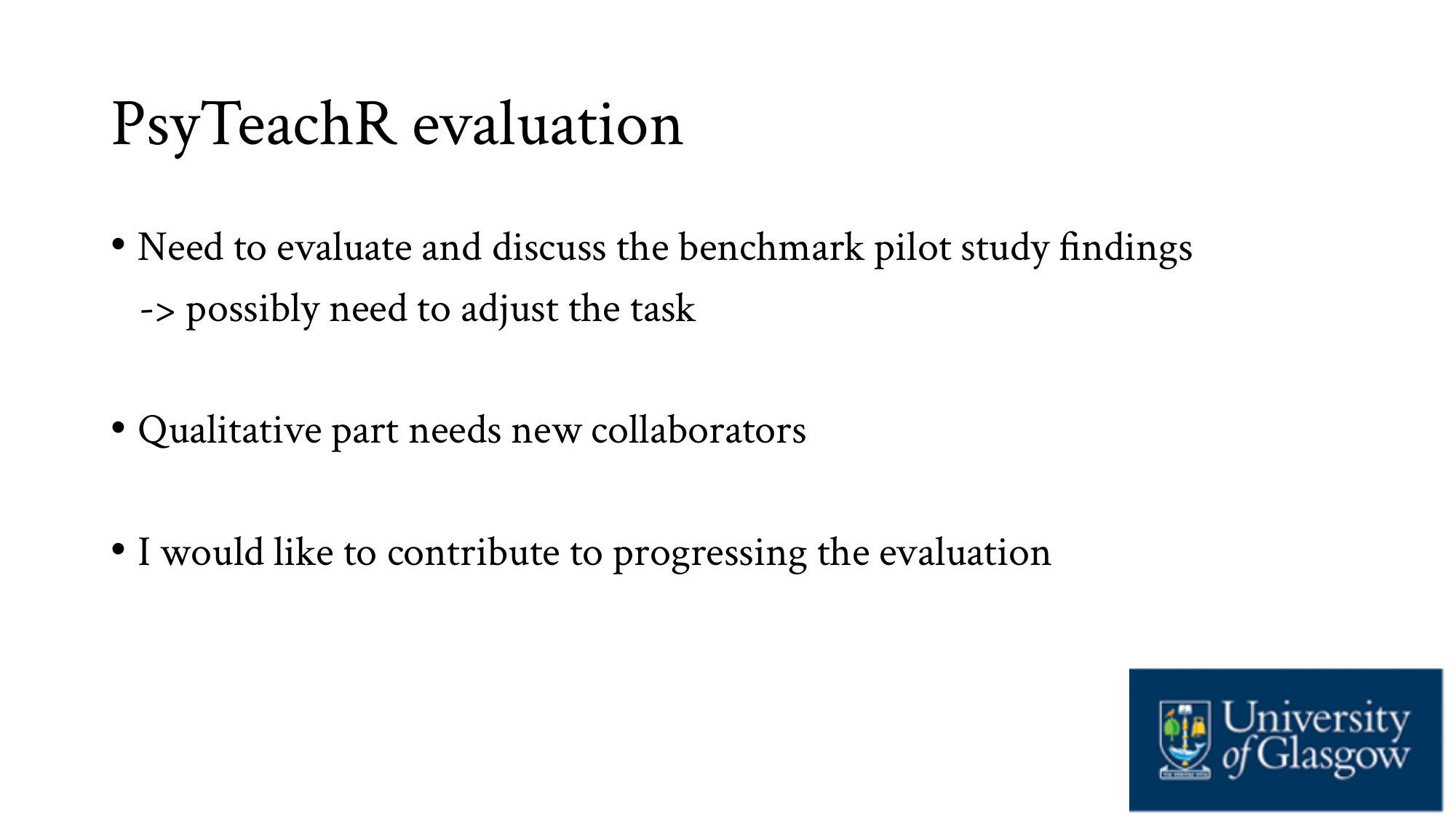

# PsyTeachR evaluation
Need to evaluate and discuss the benchmark pilot study findings
   -> possibly need to adjust the task

Qualitative part needs new collaborators

I would like to contribute to progressing the evaluation